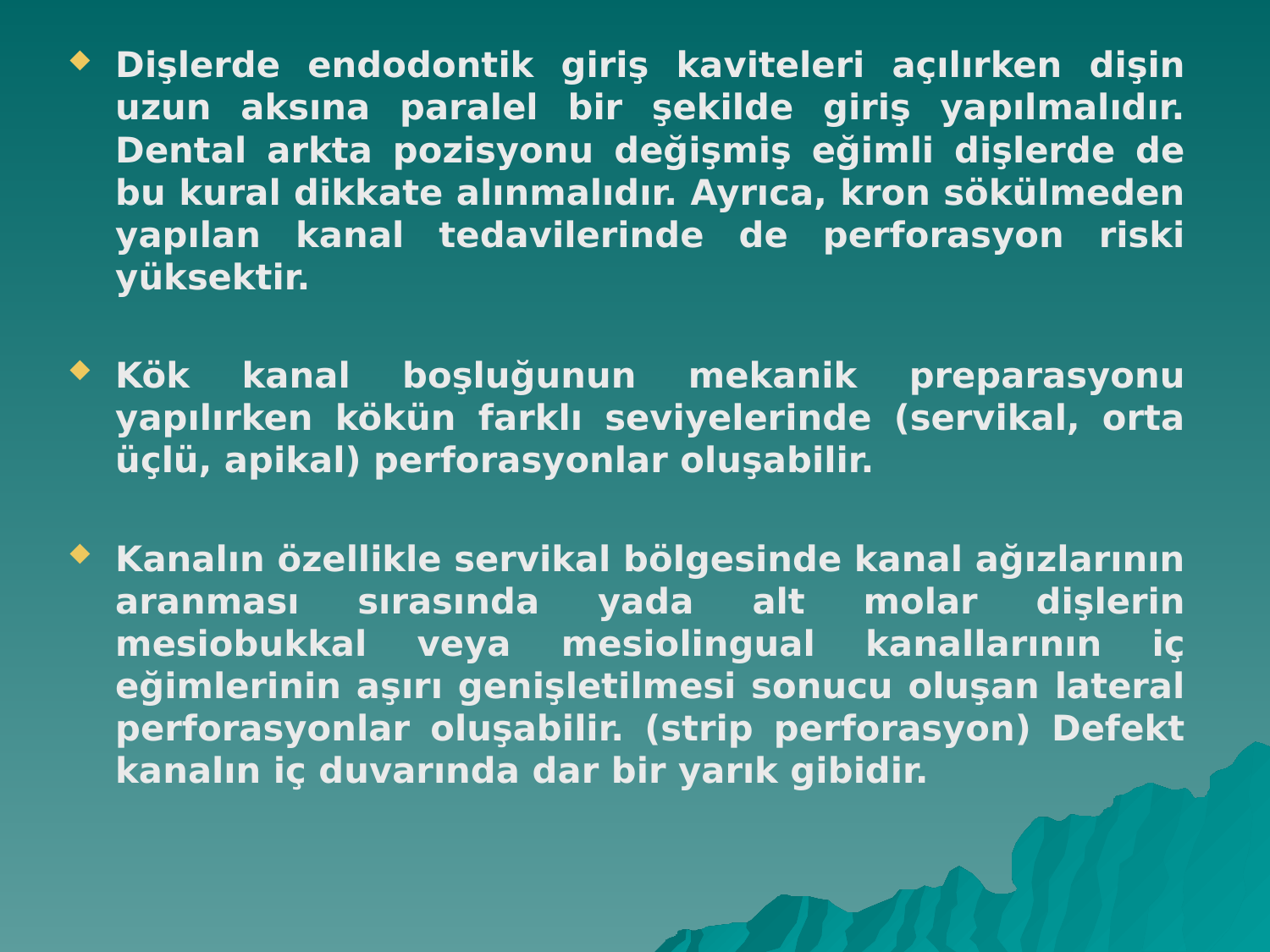

Dişlerde endodontik giriş kaviteleri açılırken dişin uzun aksına paralel bir şekilde giriş yapılmalıdır. Dental arkta pozisyonu değişmiş eğimli dişlerde de bu kural dikkate alınmalıdır. Ayrıca, kron sökülmeden yapılan kanal tedavilerinde de perforasyon riski yüksektir.

Kök kanal boşluğunun mekanik preparasyonu yapılırken kökün farklı seviyelerinde (servikal, orta üçlü, apikal) perforasyonlar oluşabilir.

Kanalın özellikle servikal bölgesinde kanal ağızlarının aranması sırasında yada alt molar dişlerin mesiobukkal veya mesiolingual kanallarının iç eğimlerinin aşırı genişletilmesi sonucu oluşan lateral perforasyonlar oluşabilir. (strip perforasyon) Defekt kanalın iç duvarında dar bir yarık gibidir.